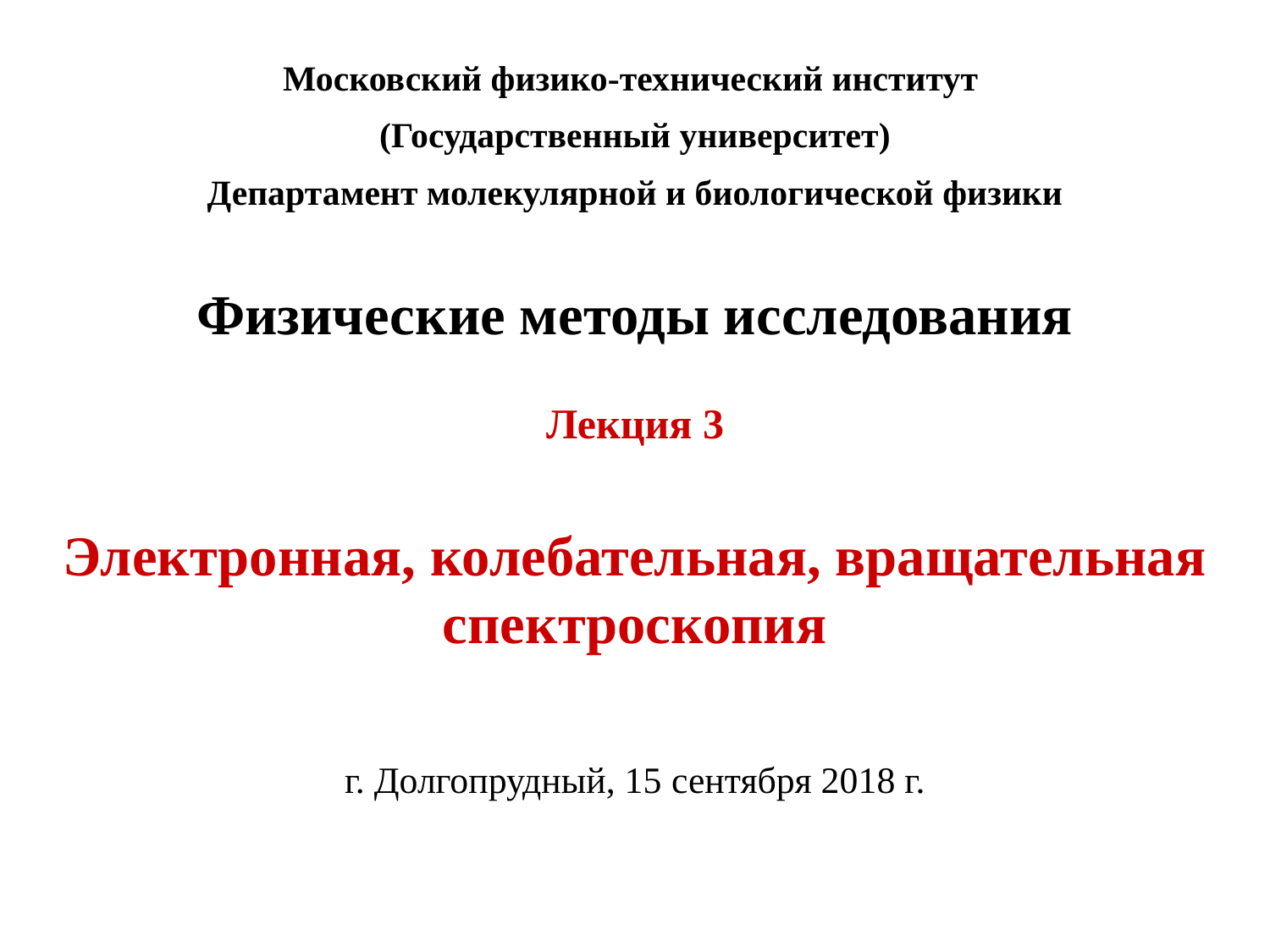

Московский физико-технический институт
(Государственный университет)
Департамент молекулярной и биологической физики
# Физические методы исследования Лекция 3 Электронная, колебательная, вращательная спектроскопия г. Долгопрудный, 15 сентября 2018 г.